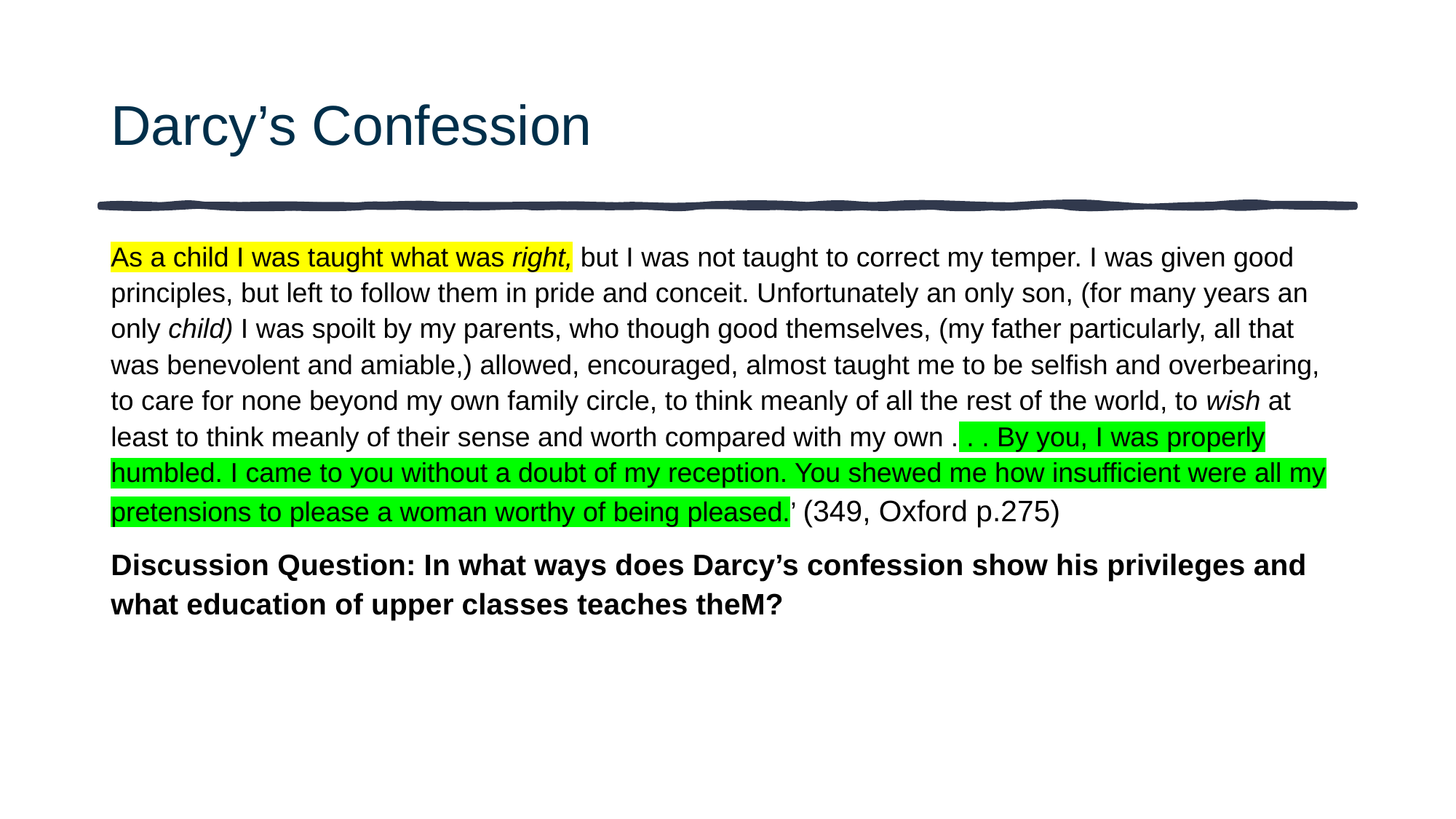

# Darcy’s Confession
As a child I was taught what was right, but I was not taught to correct my temper. I was given good principles, but left to follow them in pride and conceit. Unfortunately an only son, (for many years an only child) I was spoilt by my parents, who though good themselves, (my father particularly, all that was benevolent and amiable,) allowed, encouraged, almost taught me to be selfish and overbearing, to care for none beyond my own family circle, to think meanly of all the rest of the world, to wish at least to think meanly of their sense and worth compared with my own . . . By you, I was properly humbled. I came to you without a doubt of my reception. You shewed me how insufficient were all my pretensions to please a woman worthy of being pleased.’ (349, Oxford p.275)
Discussion Question: In what ways does Darcy’s confession show his privileges and what education of upper classes teaches theM?